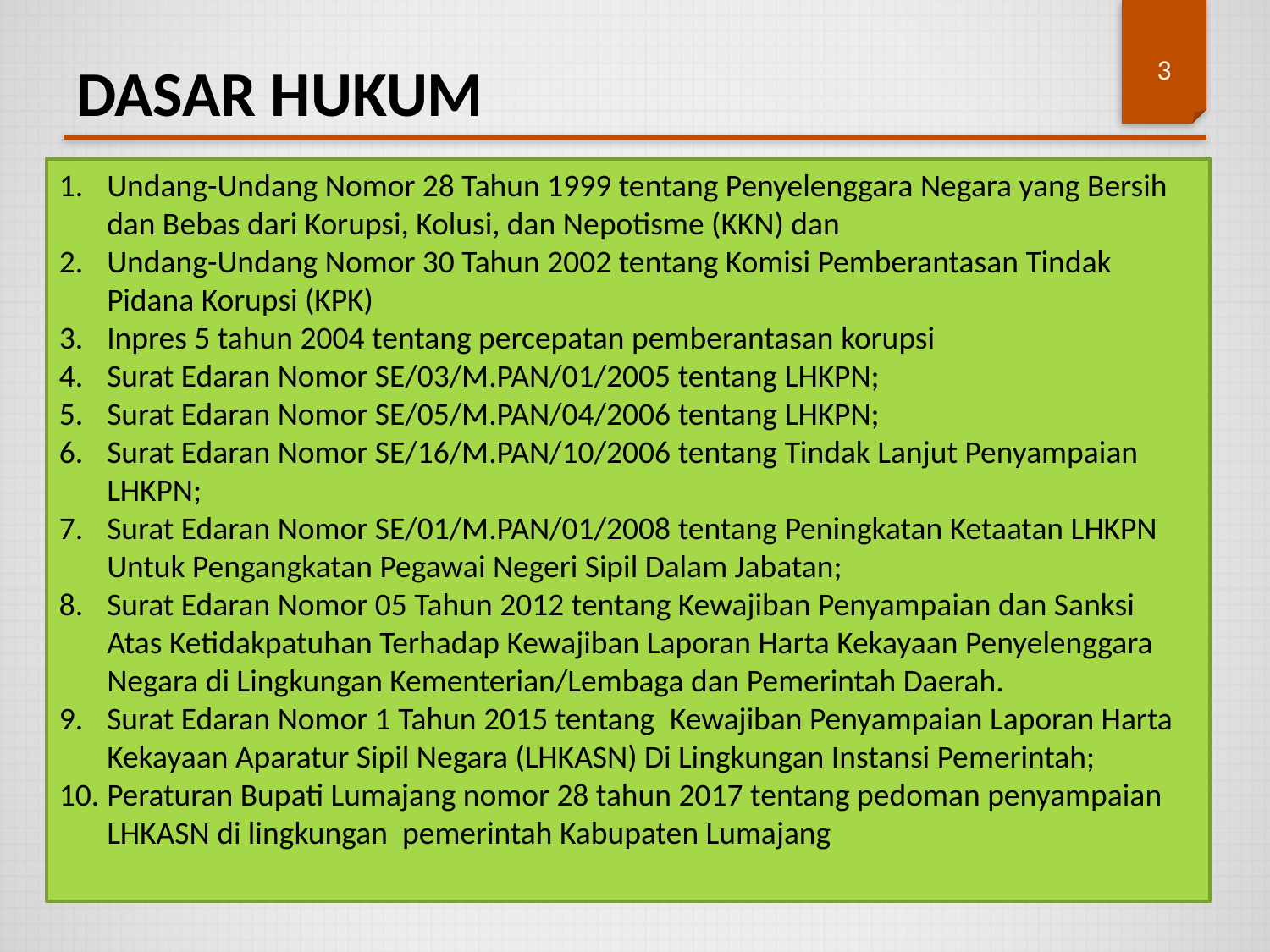

DASAR HUKUM
3
Undang-Undang Nomor 28 Tahun 1999 tentang Penyelenggara Negara yang Bersih dan Bebas dari Korupsi, Kolusi, dan Nepotisme (KKN) dan
Undang-Undang Nomor 30 Tahun 2002 tentang Komisi Pemberantasan Tindak Pidana Korupsi (KPK)
Inpres 5 tahun 2004 tentang percepatan pemberantasan korupsi
Surat Edaran Nomor SE/03/M.PAN/01/2005 tentang LHKPN;
Surat Edaran Nomor SE/05/M.PAN/04/2006 tentang LHKPN;
Surat Edaran Nomor SE/16/M.PAN/10/2006 tentang Tindak Lanjut Penyampaian LHKPN;
Surat Edaran Nomor SE/01/M.PAN/01/2008 tentang Peningkatan Ketaatan LHKPN Untuk Pengangkatan Pegawai Negeri Sipil Dalam Jabatan;
Surat Edaran Nomor 05 Tahun 2012 tentang Kewajiban Penyampaian dan Sanksi Atas Ketidakpatuhan Terhadap Kewajiban Laporan Harta Kekayaan Penyelenggara Negara di Lingkungan Kementerian/Lembaga dan Pemerintah Daerah.
Surat Edaran Nomor 1 Tahun 2015 tentang  Kewajiban Penyampaian Laporan Harta Kekayaan Aparatur Sipil Negara (LHKASN) Di Lingkungan Instansi Pemerintah;
Peraturan Bupati Lumajang nomor 28 tahun 2017 tentang pedoman penyampaian LHKASN di lingkungan  pemerintah Kabupaten Lumajang